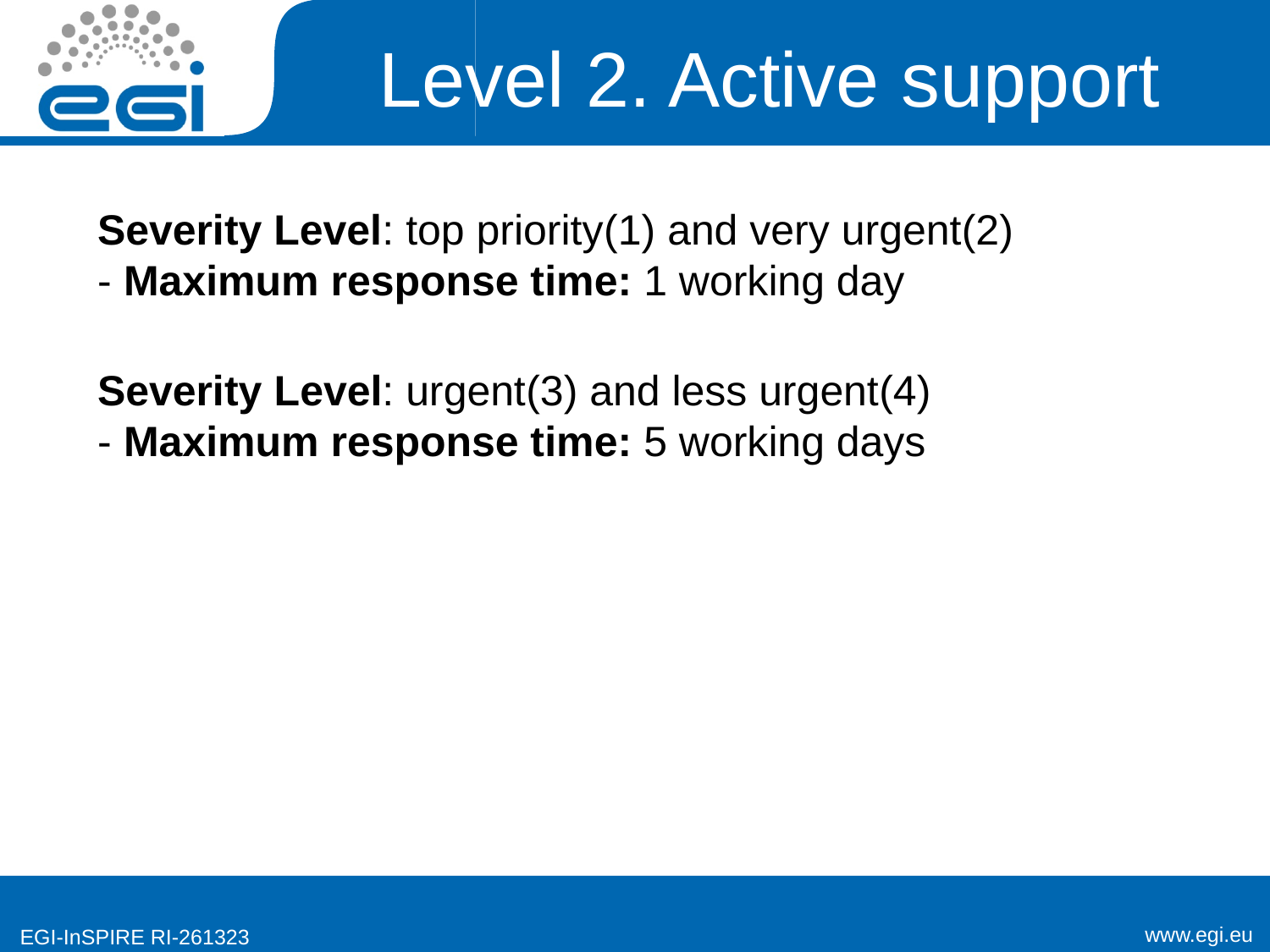

# Level 2. Active support
Severity Level: top priority(1) and very urgent(2)
- Maximum response time: 1 working day
Severity Level: urgent(3) and less urgent(4)
- Maximum response time: 5 working days